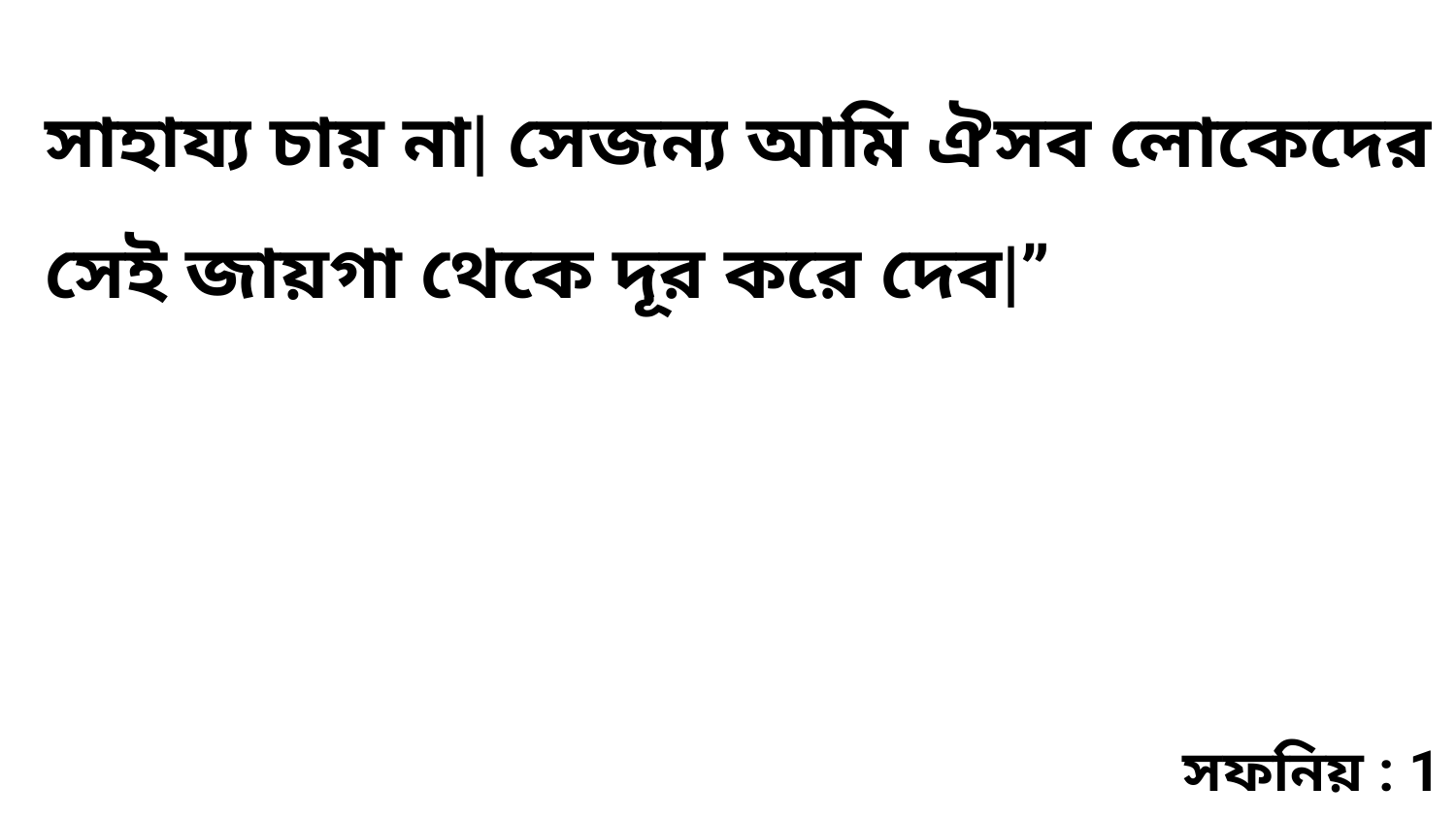

সাহায্য চায় না| সেজন্য আমি ঐসব লোকেদের সেই জায়গা থেকে দূর করে দেব|”
সফনিয় : 1